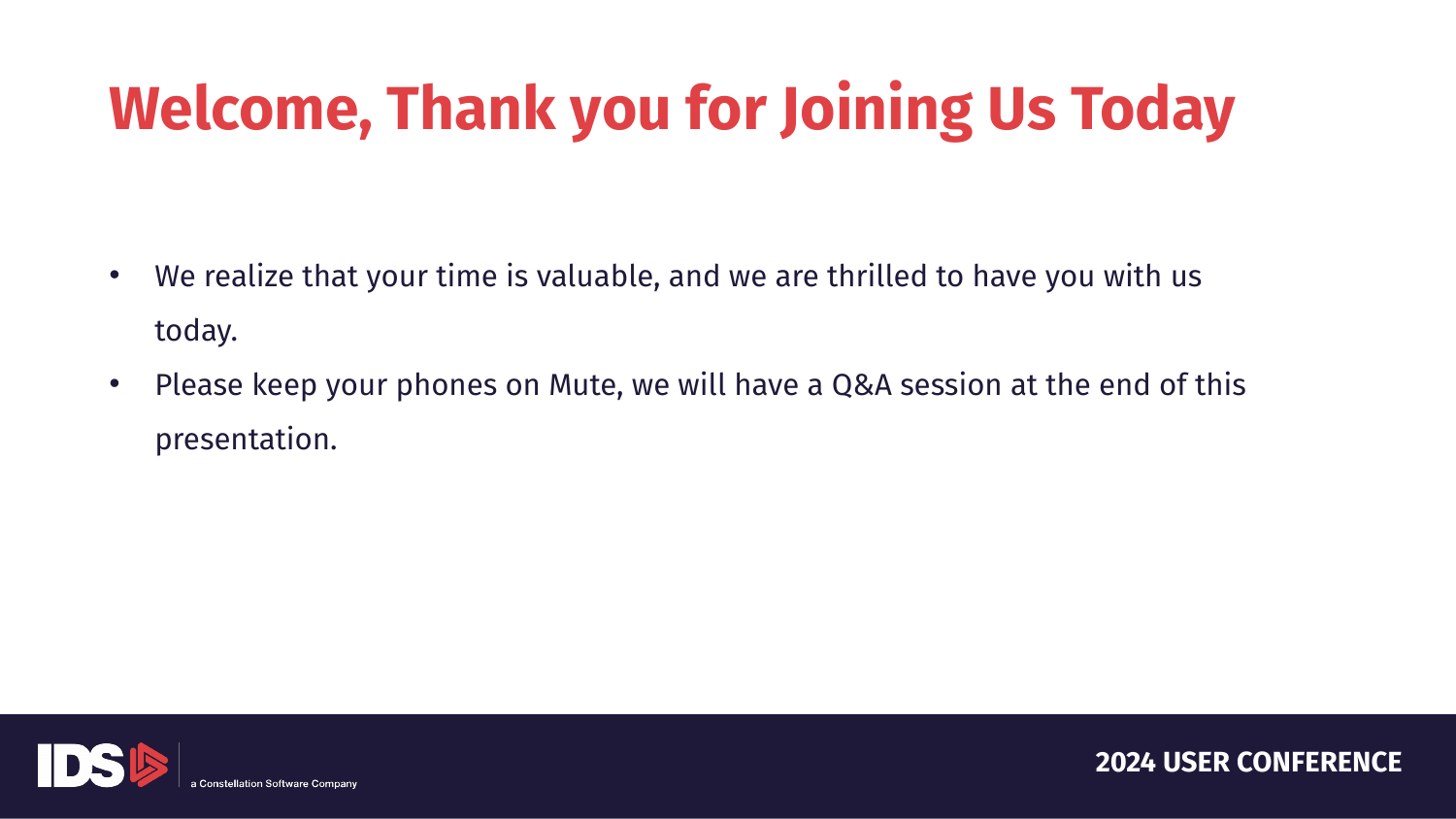

Welcome, Thank you for Joining Us Today
We realize that your time is valuable, and we are thrilled to have you with us today.
Please keep your phones on Mute, we will have a Q&A session at the end of this presentation.